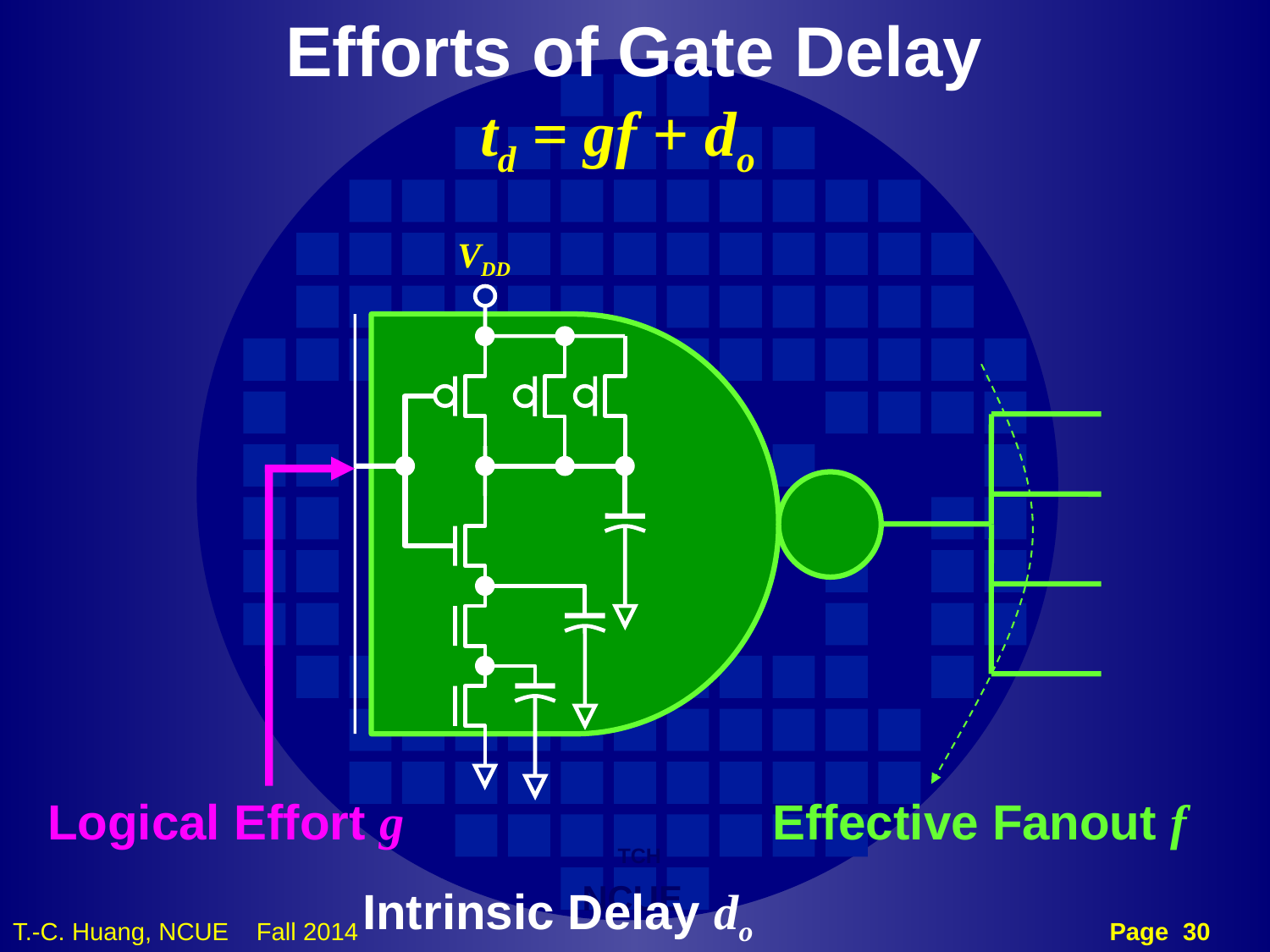

Efforts of Gate Delay
td = gf + do
VDD

Logical Effort g

Effective Fanout f
Intrinsic Delay do